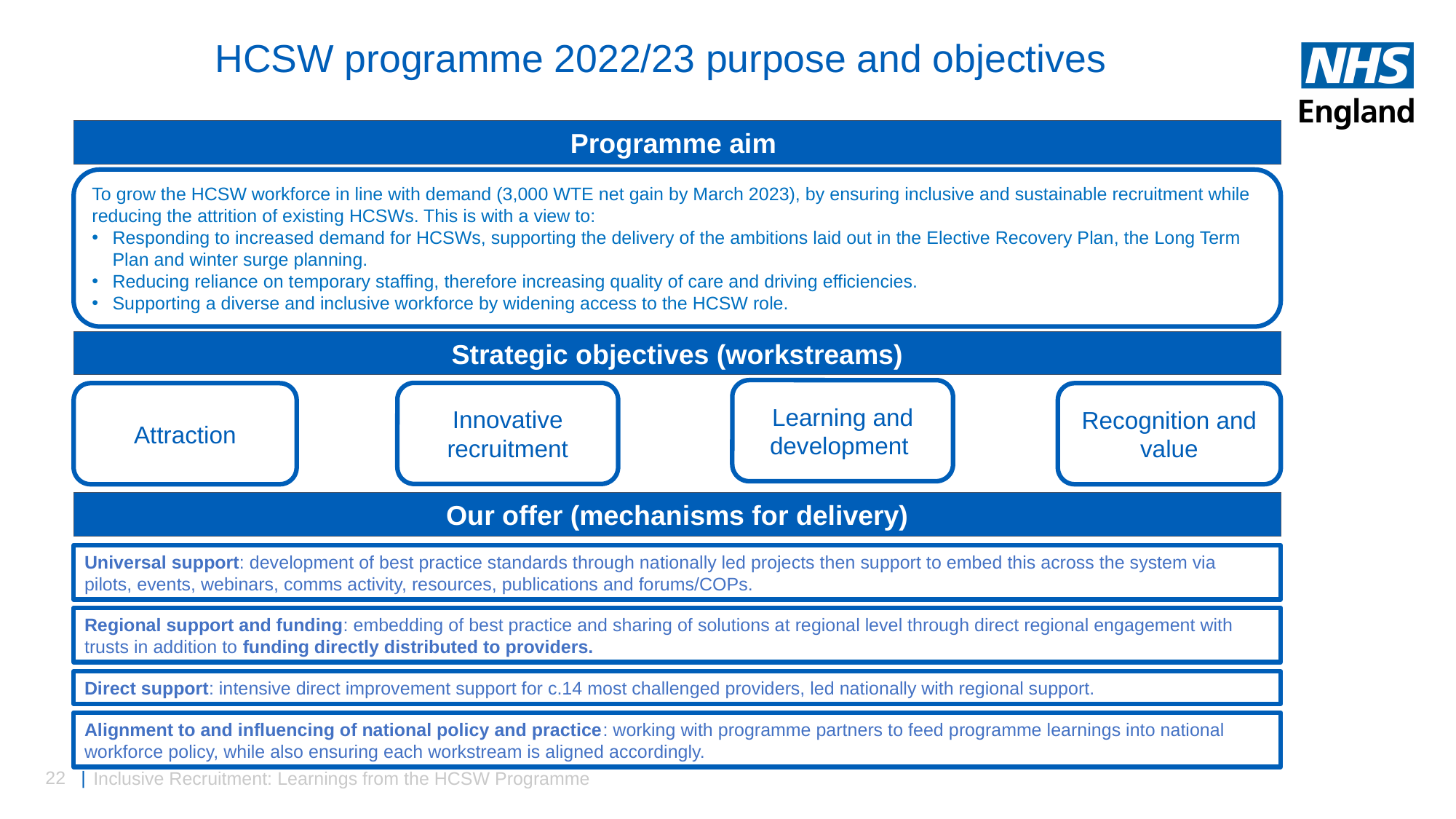

# HCSW programme 2022/23 purpose and objectives
Programme aim
To grow the HCSW workforce in line with demand (3,000 WTE net gain by March 2023), by ensuring inclusive and sustainable recruitment while reducing the attrition of existing HCSWs. This is with a view to:
Responding to increased demand for HCSWs, supporting the delivery of the ambitions laid out in the Elective Recovery Plan, the Long Term Plan and winter surge planning.
Reducing reliance on temporary staffing, therefore increasing quality of care and driving efficiencies.
Supporting a diverse and inclusive workforce by widening access to the HCSW role.
Strategic objectives (workstreams)
Learning and development
Innovative recruitment
Attraction
Recognition and value
Our offer (mechanisms for delivery)
Universal support: development of best practice standards through nationally led projects then support to embed this across the system via pilots, events, webinars, comms activity, resources, publications and forums/COPs.
Regional support and funding: embedding of best practice and sharing of solutions at regional level through direct regional engagement with trusts in addition to funding directly distributed to providers.
Direct support: intensive direct improvement support for c.14 most challenged providers, led nationally with regional support.
Alignment to and influencing of national policy and practice: working with programme partners to feed programme learnings into national workforce policy, while also ensuring each workstream is aligned accordingly.
Inclusive Recruitment: Learnings from the HCSW Programme